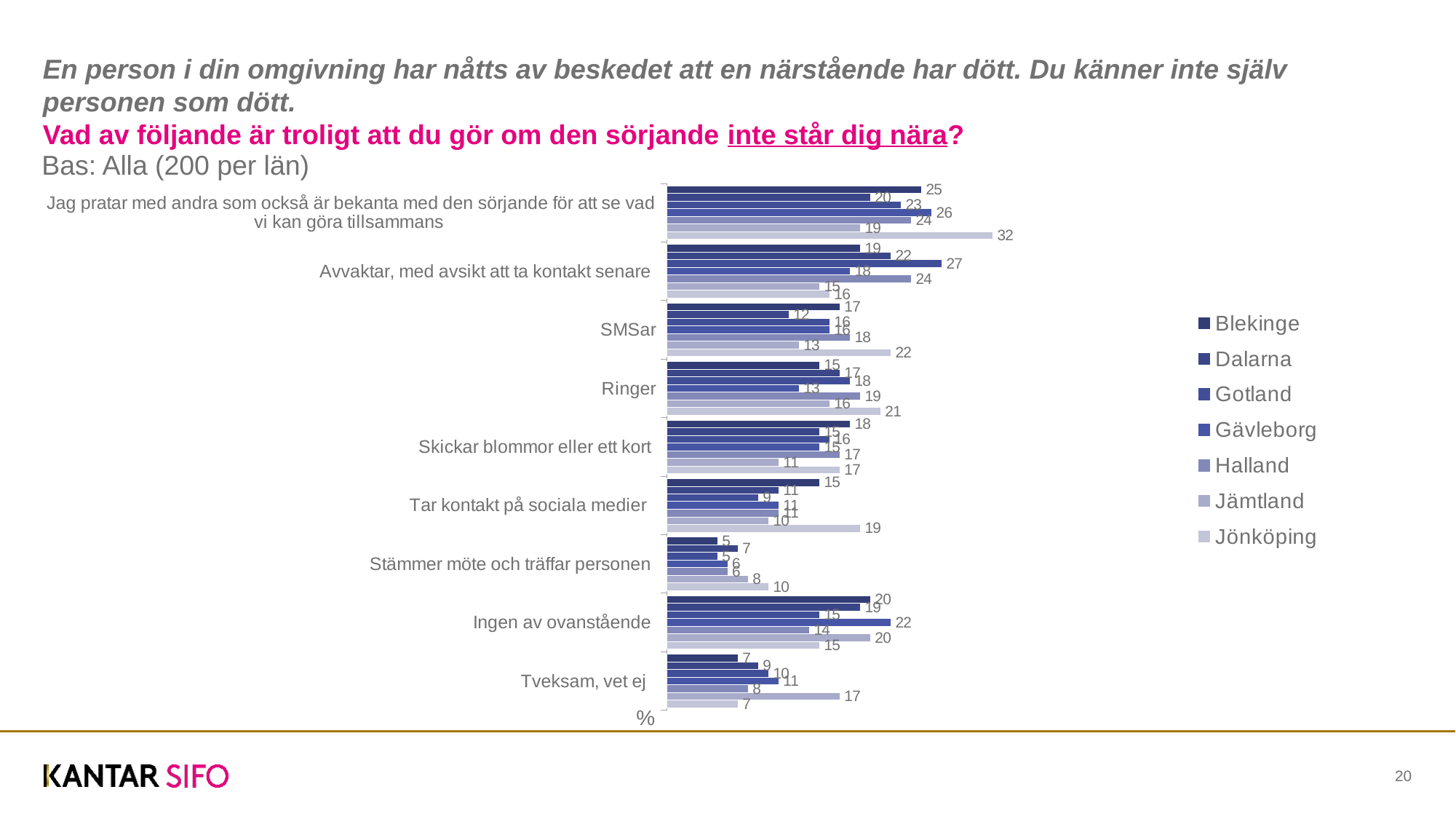

# En person i din omgivning har nåtts av beskedet att en närstående har dött. Du känner inte själv personen som dött. Vad av följande är troligt att du gör om den sörjande inte står dig nära?
Bas: Alla (200 per län)

### Chart

| Category | Jönköping | Jämtland | Halland | Gävleborg | Gotland | Dalarna | Blekinge |
|---|---|---|---|---|---|---|---|
| Tveksam, vet ej   | 7.0 | 17.0 | 8.0 | 11.0 | 10.0 | 9.0 | 7.0 |
| Ingen av ovanstående  | 15.0 | 20.0 | 14.0 | 22.0 | 15.0 | 19.0 | 20.0 |
| Stämmer möte och träffar personen  | 10.0 | 8.0 | 6.0 | 6.0 | 5.0 | 7.0 | 5.0 |
| Tar kontakt på sociala medier   | 19.0 | 10.0 | 11.0 | 11.0 | 9.0 | 11.0 | 15.0 |
| Skickar blommor eller ett kort  | 17.0 | 11.0 | 17.0 | 15.0 | 16.0 | 15.0 | 18.0 |
| Ringer | 21.0 | 16.0 | 19.0 | 13.0 | 18.0 | 17.0 | 15.0 |
| SMSar | 22.0 | 13.0 | 18.0 | 16.0 | 16.0 | 12.0 | 17.0 |
| Avvaktar, med avsikt att ta kontakt senare  | 16.0 | 15.0 | 24.0 | 18.0 | 27.0 | 22.0 | 19.0 |
| Jag pratar med andra som också är bekanta med den sörjande för att se vad vi kan göra tillsammans  | 32.0 | 19.0 | 24.0 | 26.0 | 23.0 | 20.0 | 25.0 |
%
20